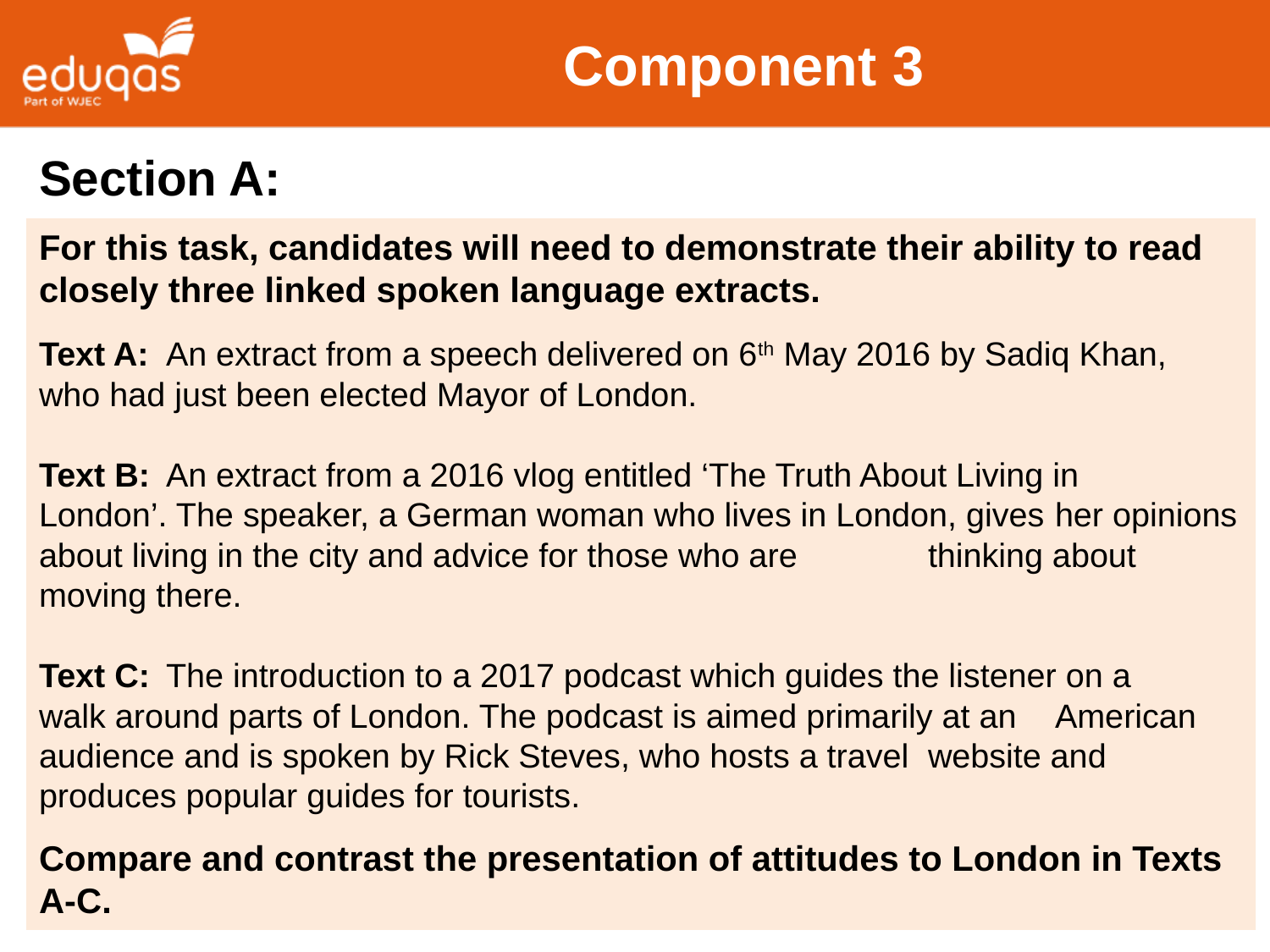

# Component 3
Section A:
For this task, candidates will need to demonstrate their ability to read closely three linked spoken language extracts.

Text A: 	An extract from a speech delivered on 6th May 2016 by Sadiq Khan, 	who had just been elected Mayor of London.

Text B: 	An extract from a 2016 vlog entitled ‘The Truth About Living in 	London’. The speaker, a German woman who lives in London, gives 	her opinions about living in the city and advice for those who are 	thinking about moving there.

Text C: 	The introduction to a 2017 podcast which guides the listener on a 	walk around parts of London. The podcast is aimed primarily at an 	American audience and is spoken by Rick Steves, who hosts a travel 	website and produces popular guides for tourists.

Compare and contrast the presentation of attitudes to London in Texts A-C.